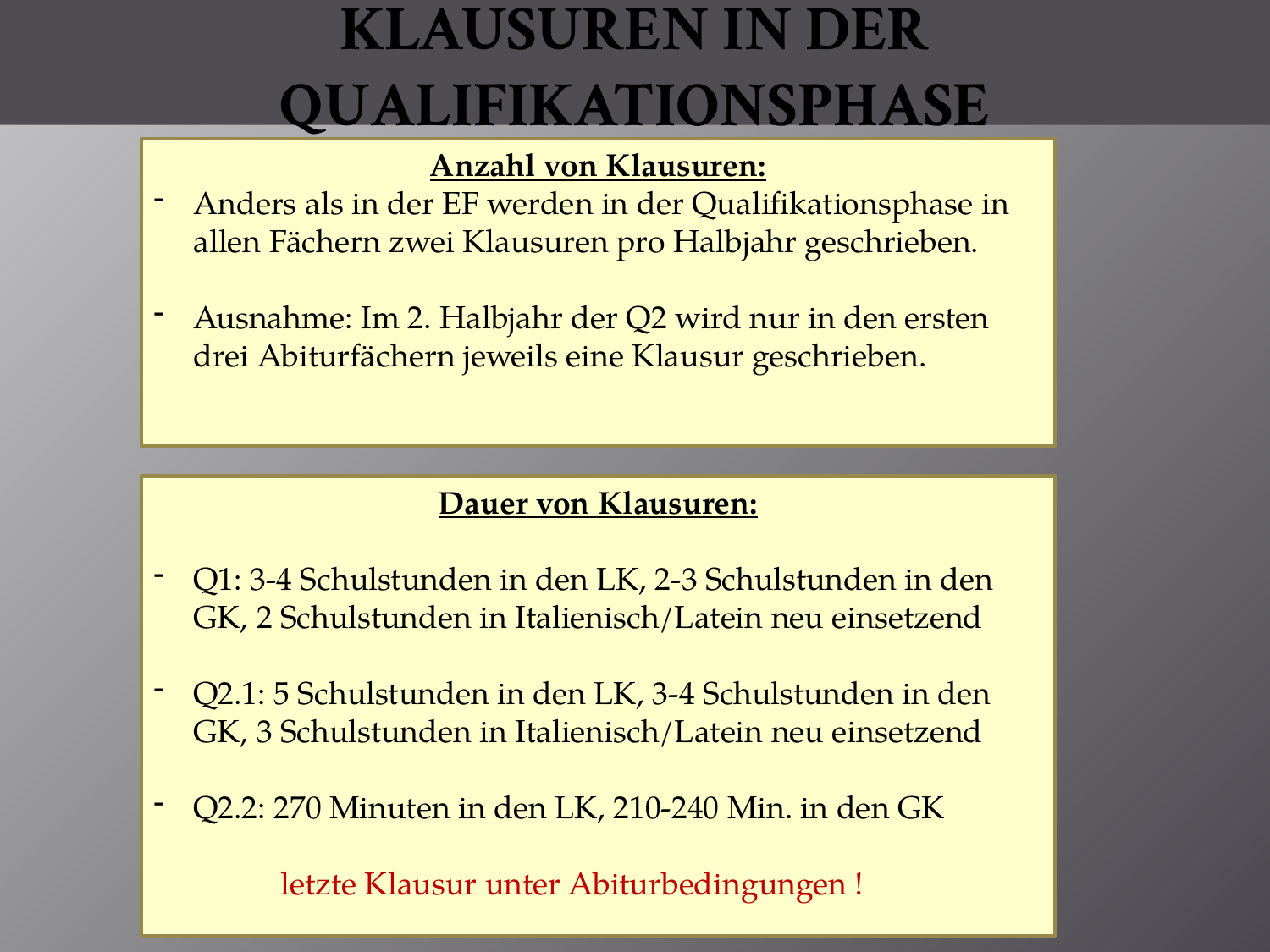

# Klausuren in der Qualifikationsphase
Anzahl von Klausuren:
Anders als in der EF werden in der Qualifikationsphase in allen Fächern zwei Klausuren pro Halbjahr geschrieben.

Ausnahme: Im 2. Halbjahr der Q2 wird nur in den ersten drei Abiturfächern jeweils eine Klausur geschrieben.

Dauer von Klausuren:

Q1: 3-4 Schulstunden in den LK, 2-3 Schulstunden in den GK, 2 Schulstunden in Italienisch/Latein neu einsetzend

Q2.1: 5 Schulstunden in den LK, 3-4 Schulstunden in den GK, 3 Schulstunden in Italienisch/Latein neu einsetzend

Q2.2: 270 Minuten in den LK, 210-240 Min. in den GK

	letzte Klausur unter Abiturbedingungen !